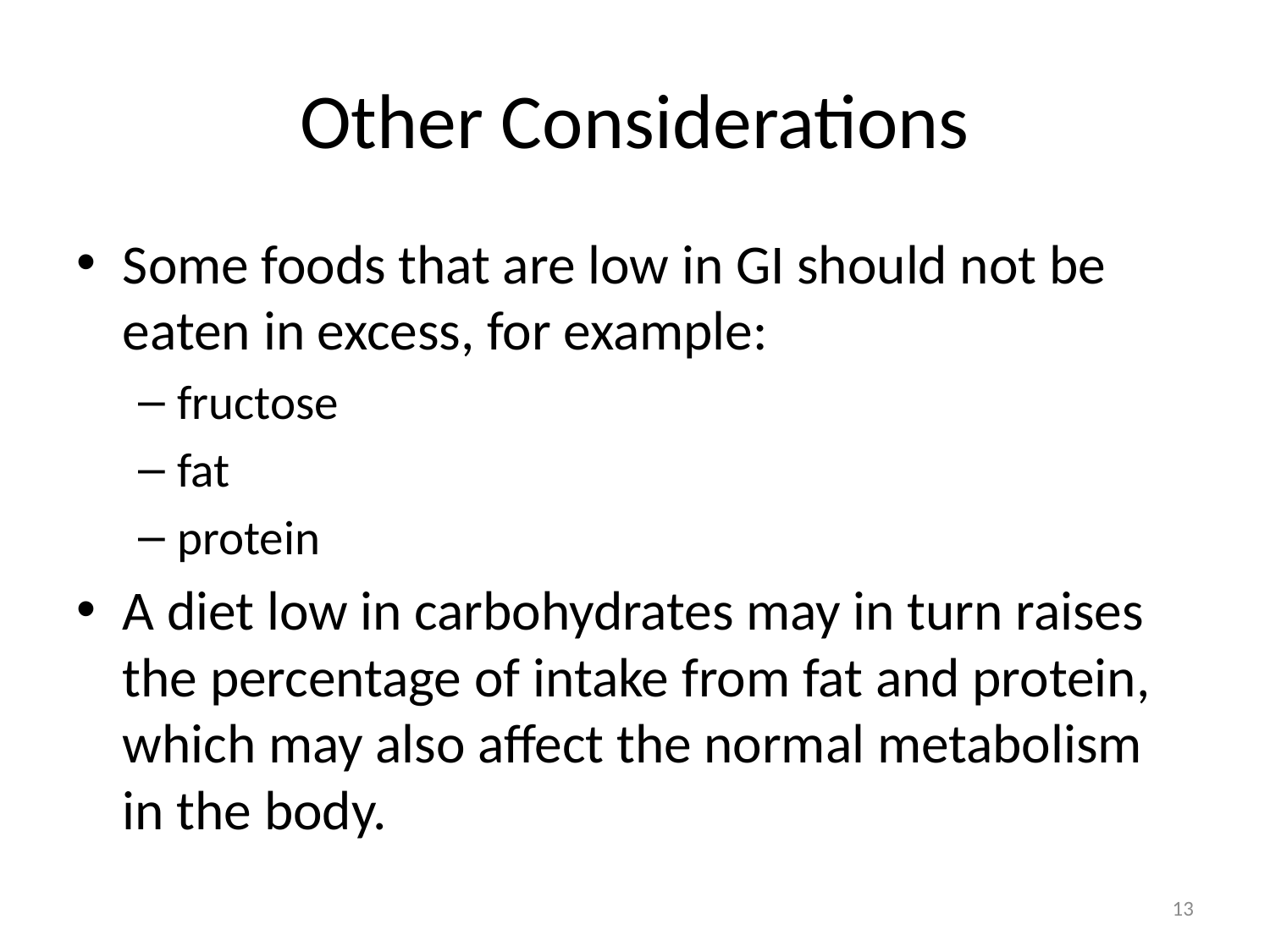

# Other Considerations
Some foods that are low in GI should not be eaten in excess, for example:
fructose
fat
protein
A diet low in carbohydrates may in turn raises the percentage of intake from fat and protein, which may also affect the normal metabolism in the body.

13